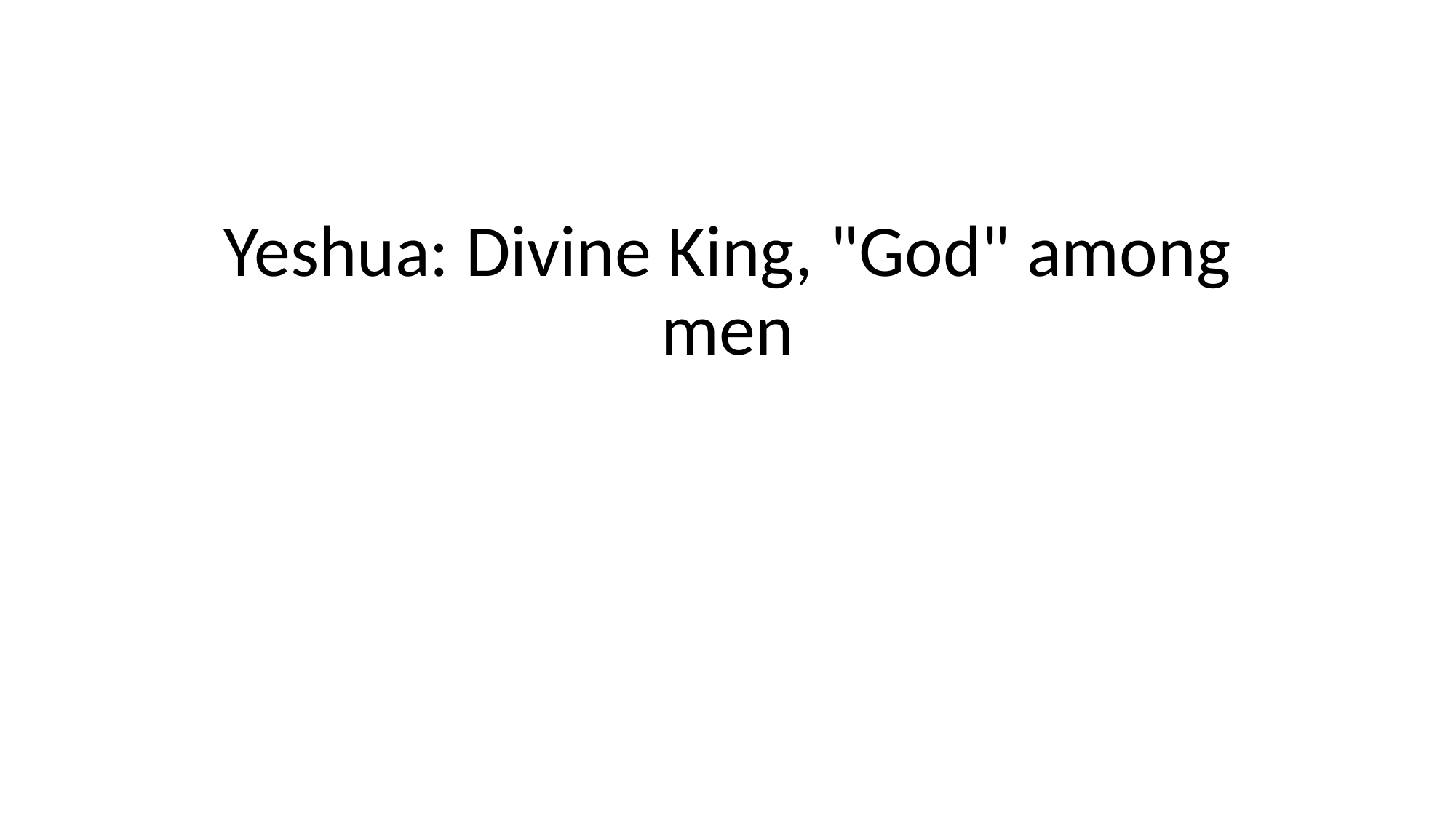

# Yeshua: Divine King, "God" among men